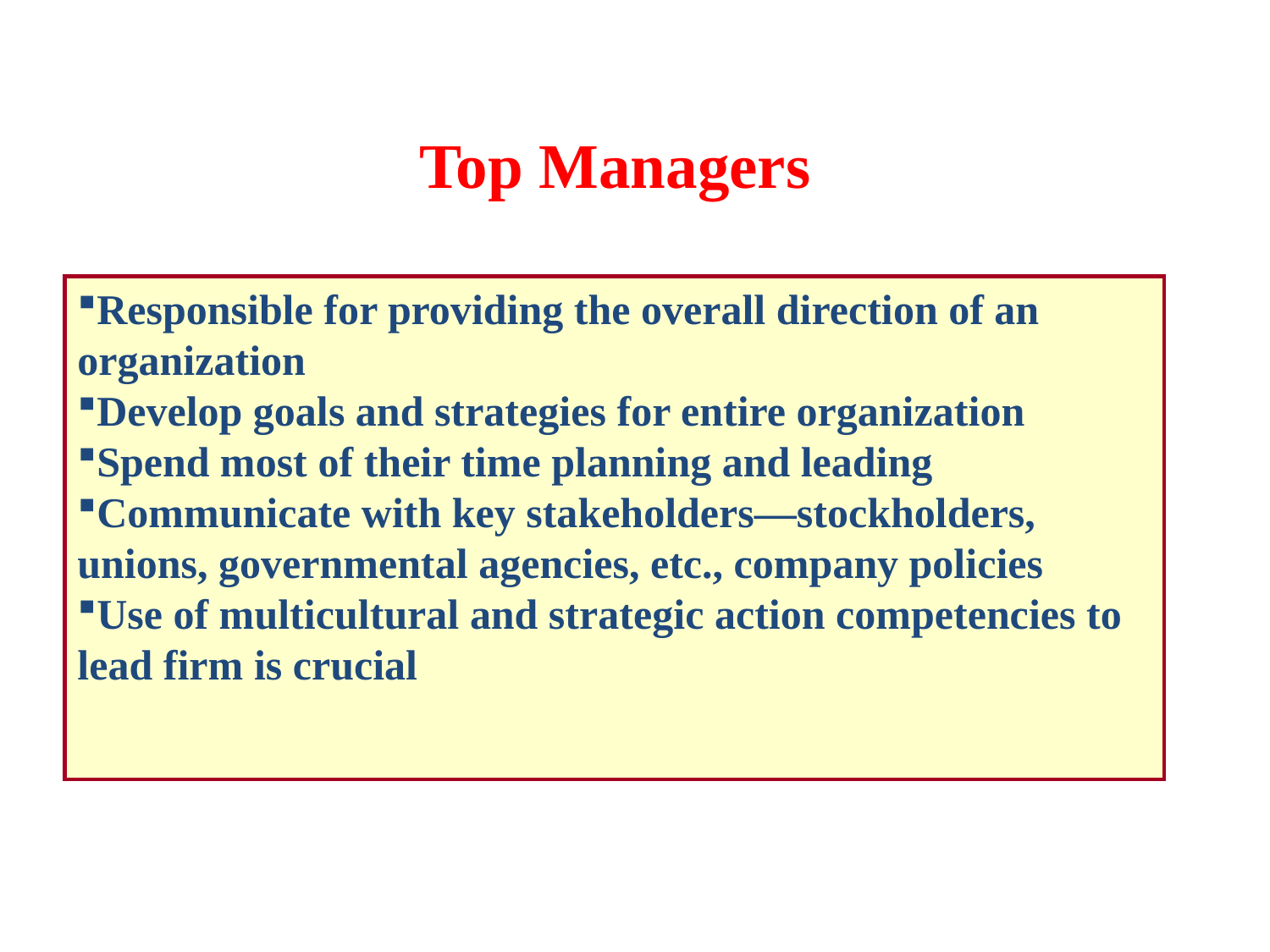

Top Managers
Responsible for providing the overall direction of an organization
Develop goals and strategies for entire organization
Spend most of their time planning and leading
Communicate with key stakeholders—stockholders, unions, governmental agencies, etc., company policies
Use of multicultural and strategic action competencies to lead firm is crucial